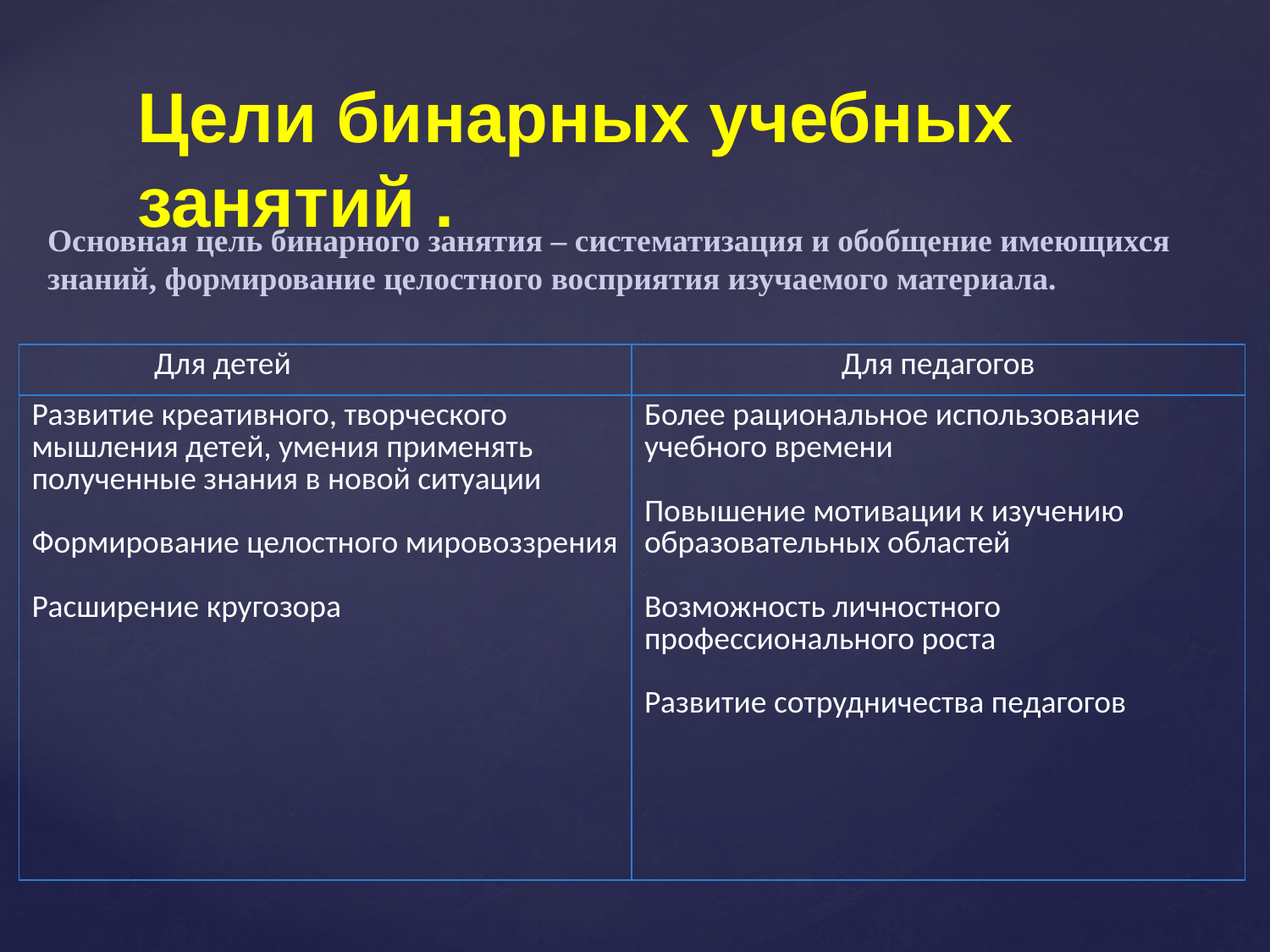

Цели бинарных учебных занятий .

Основная цель бинарного занятия – систематизация и обобщение имеющихся знаний, формирование целостного восприятия изучаемого материала.
| Для детей | Для педагогов |
| --- | --- |
| Развитие креативного, творческого мышления детей, умения применять полученные знания в новой ситуации Формирование целостного мировоззрения Расширение кругозора | Более рациональное использование учебного времени Повышение мотивации к изучению образовательных областей Возможность личностного профессионального роста Развитие сотрудничества педагогов |